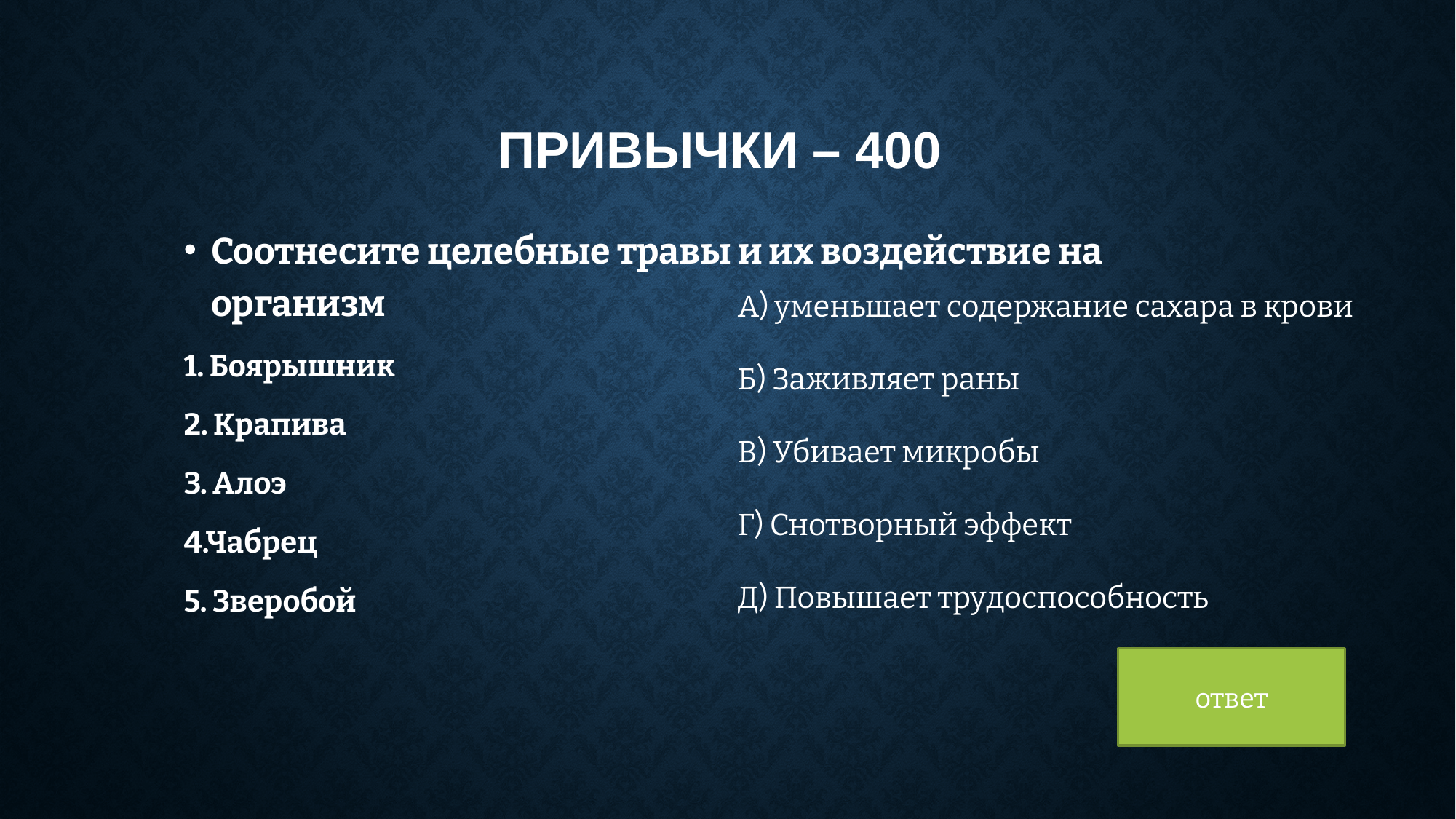

# Привычки – 400
Соотнесите целебные травы и их воздействие на организм
1. Боярышник
2. Крапива
3. Алоэ
4.Чабрец
5. Зверобой
А) уменьшает содержание сахара в крови

Б) Заживляет раны

В) Убивает микробы

Г) Снотворный эффект

Д) Повышает трудоспособность
ответ